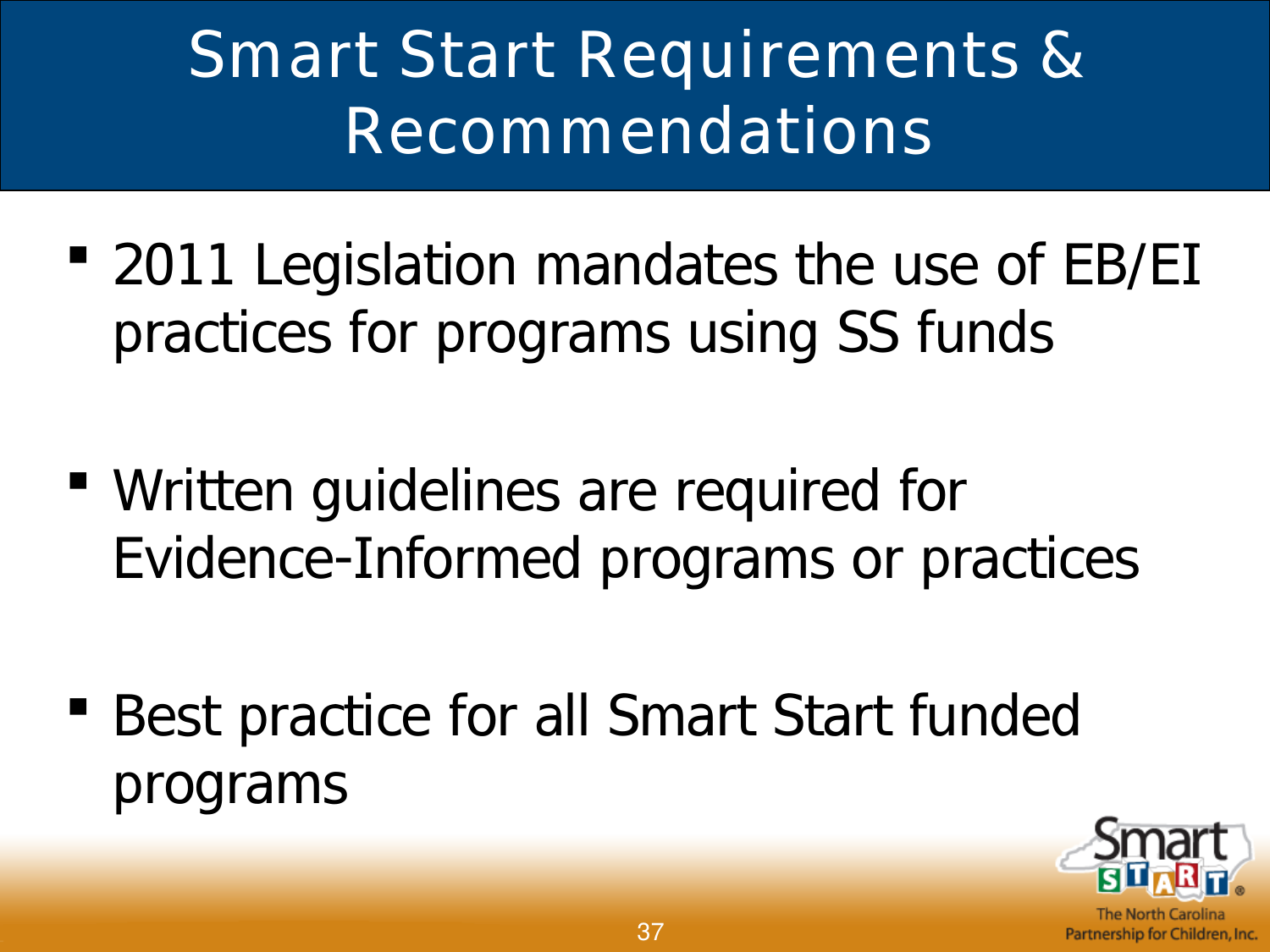

# Smart Start Requirements & Recommendations
2011 Legislation mandates the use of EB/EI practices for programs using SS funds

Written guidelines are required for Evidence-Informed programs or practices

Best practice for all Smart Start funded programs

37